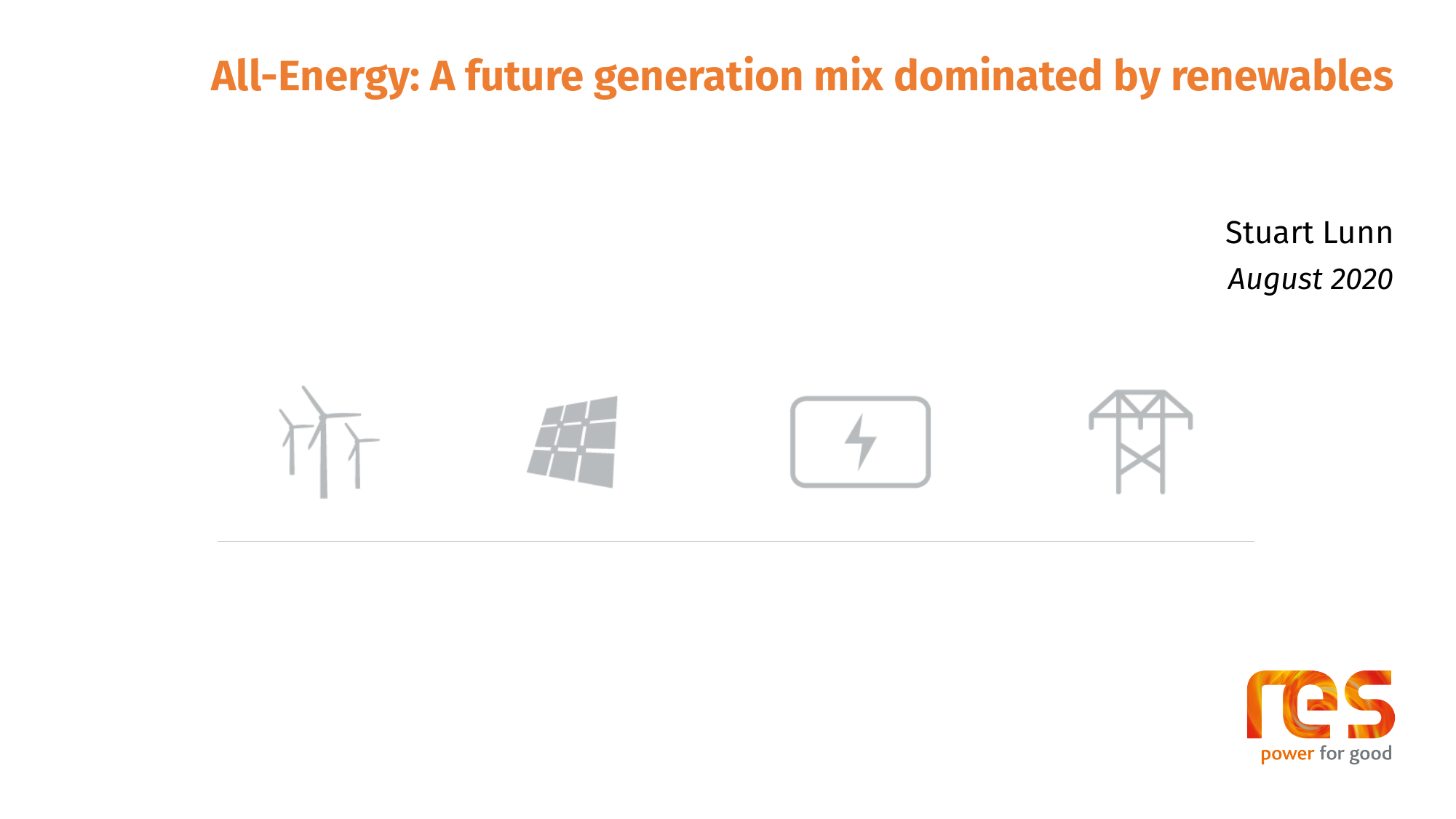

All-Energy: A future generation mix dominated by renewables

Stuart Lunn
August 2020